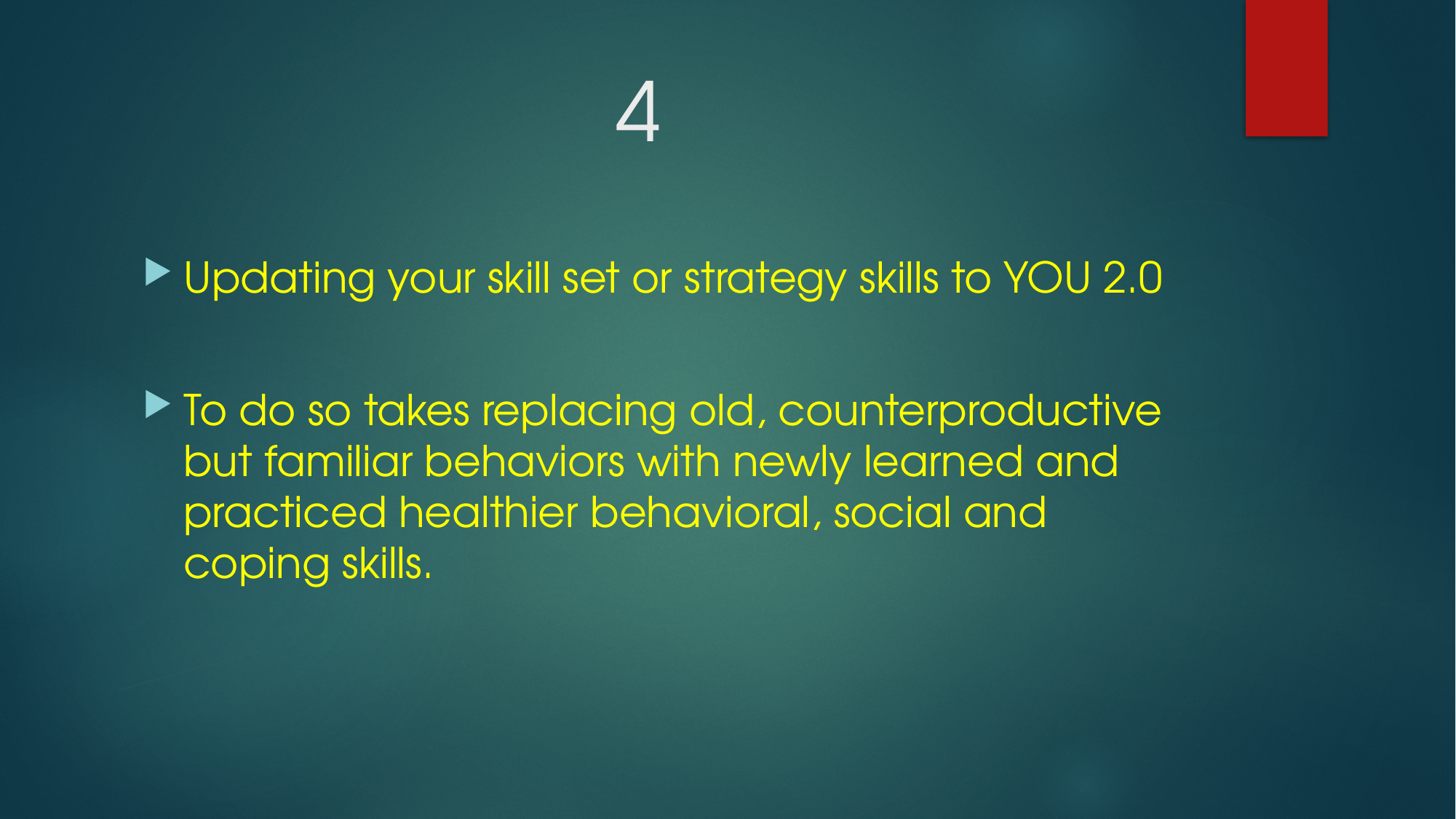

# 4
Updating your skill set or strategy skills to YOU 2.0

To do so takes replacing old, counterproductive but familiar behaviors with newly learned and practiced healthier behavioral, social and coping skills.